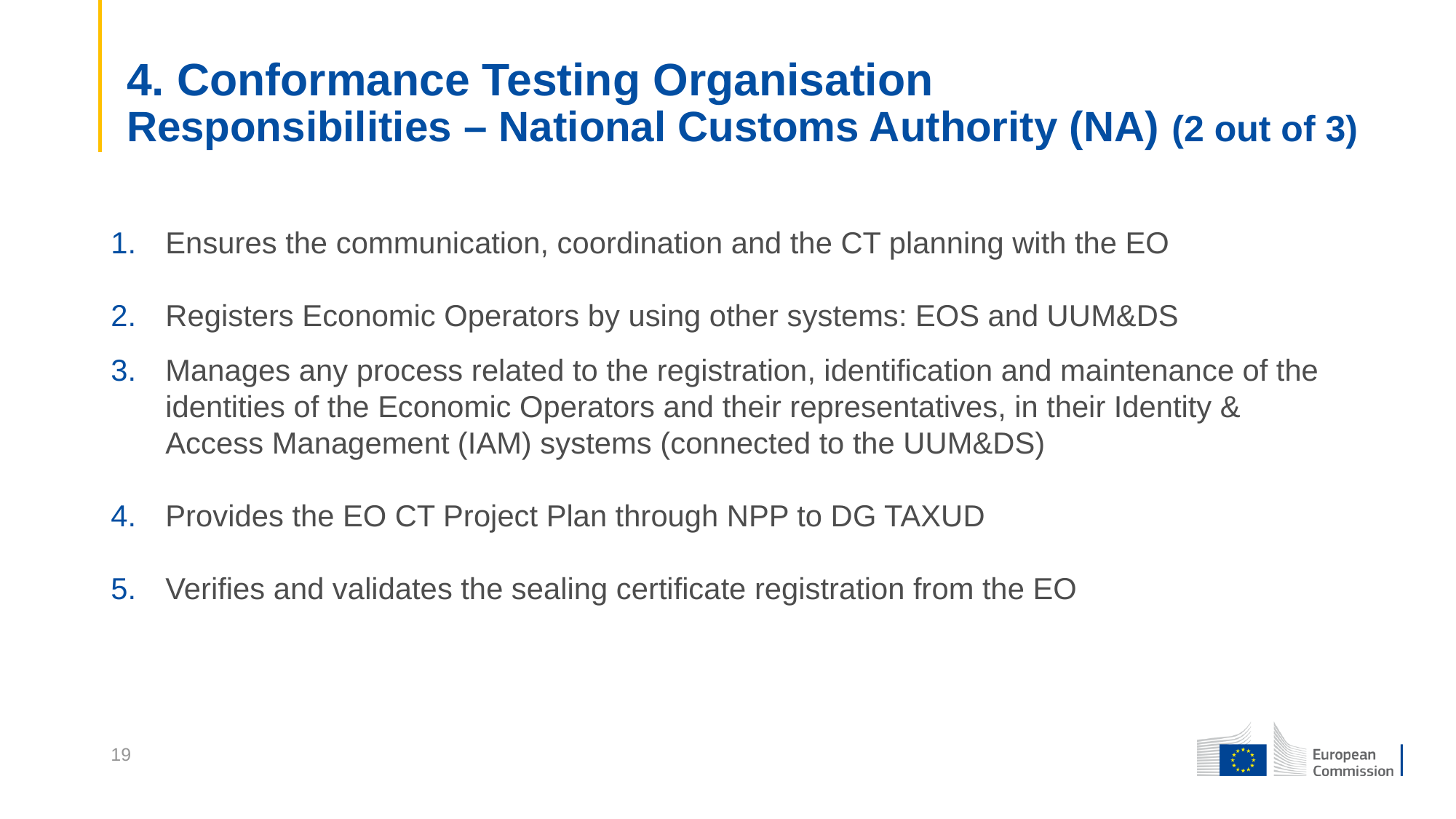

4. Conformance Testing Organisation
Responsibilities – National Customs Authority (NA) (2 out of 3)
Ensures the communication, coordination and the CT planning with the EO
Registers Economic Operators by using other systems: EOS and UUM&DS
Manages any process related to the registration, identification and maintenance of the identities of the Economic Operators and their representatives, in their Identity & Access Management (IAM) systems (connected to the UUM&DS)
Provides the EO CT Project Plan through NPP to DG TAXUD
Verifies and validates the sealing certificate registration from the EO
19